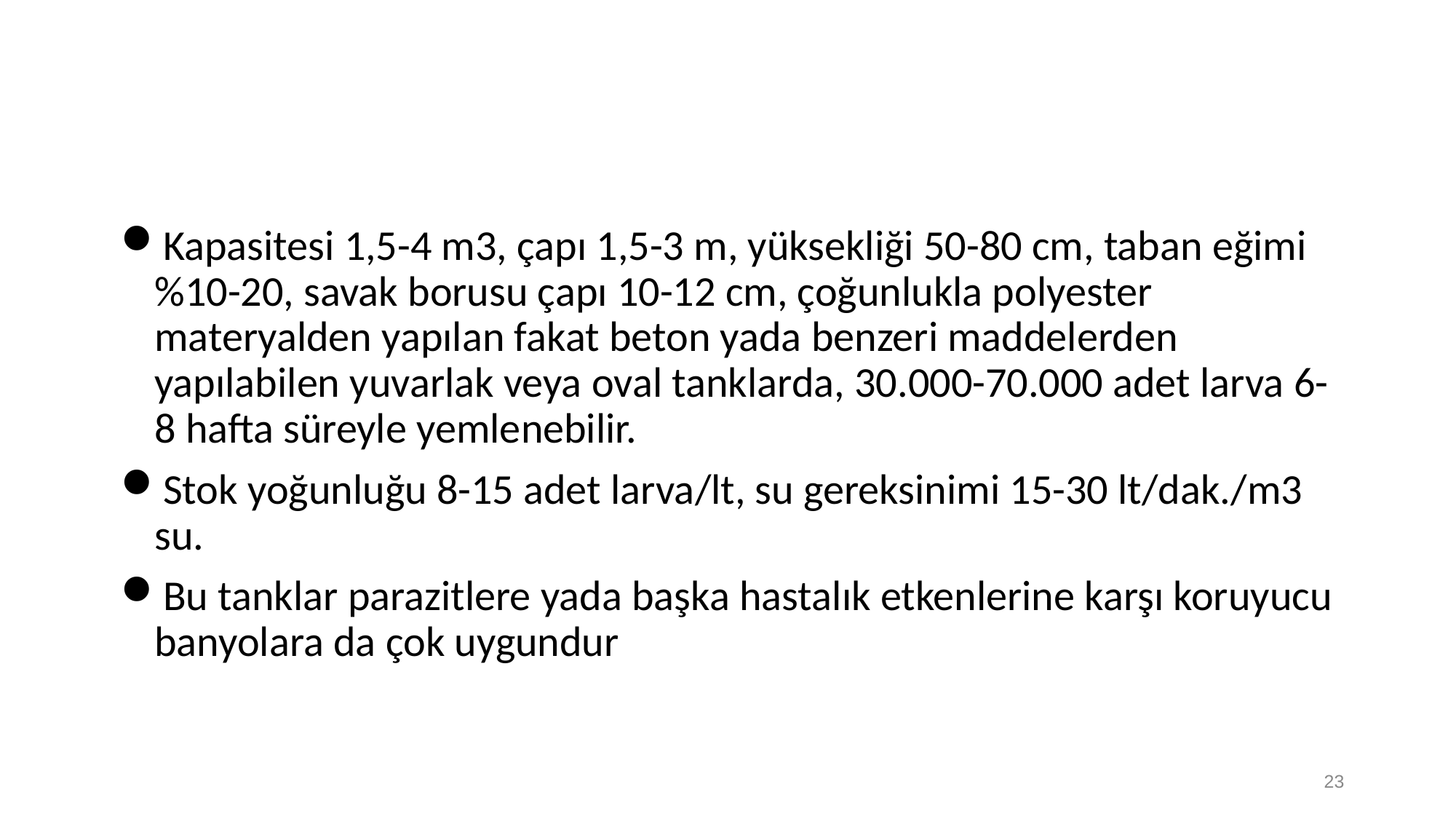

Kapasitesi 1,5-4 m3, çapı 1,5-3 m, yüksekliği 50-80 cm, taban eğimi %10-20, savak borusu çapı 10-12 cm, çoğunlukla polyester materyalden yapılan fakat beton yada benzeri maddelerden yapılabilen yuvarlak veya oval tanklarda, 30.000-70.000 adet larva 6-8 hafta süreyle yemlenebilir.
Stok yoğunluğu 8-15 adet larva/lt, su gereksinimi 15-30 lt/dak./m3 su.
Bu tanklar parazitlere yada başka hastalık etkenlerine karşı koruyucu banyolara da çok uygundur

23